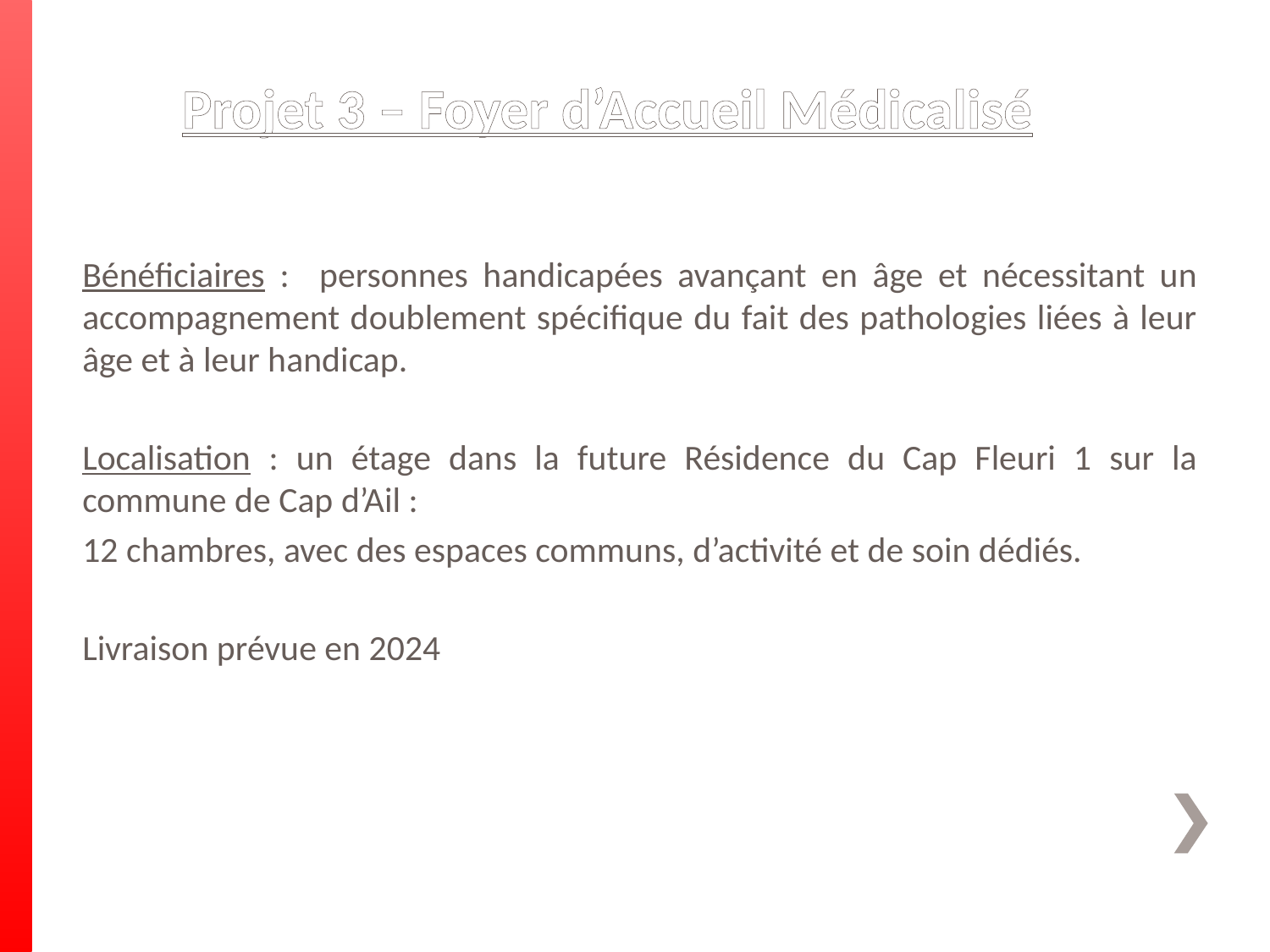

Projet 3 – Foyer d’Accueil Médicalisé

Bénéficiaires :  personnes handicapées avançant en âge et nécessitant un accompagnement doublement spécifique du fait des pathologies liées à leur âge et à leur handicap.

Localisation : un étage dans la future Résidence du Cap Fleuri 1 sur la commune de Cap d’Ail :
12 chambres, avec des espaces communs, d’activité et de soin dédiés.

Livraison prévue en 2024